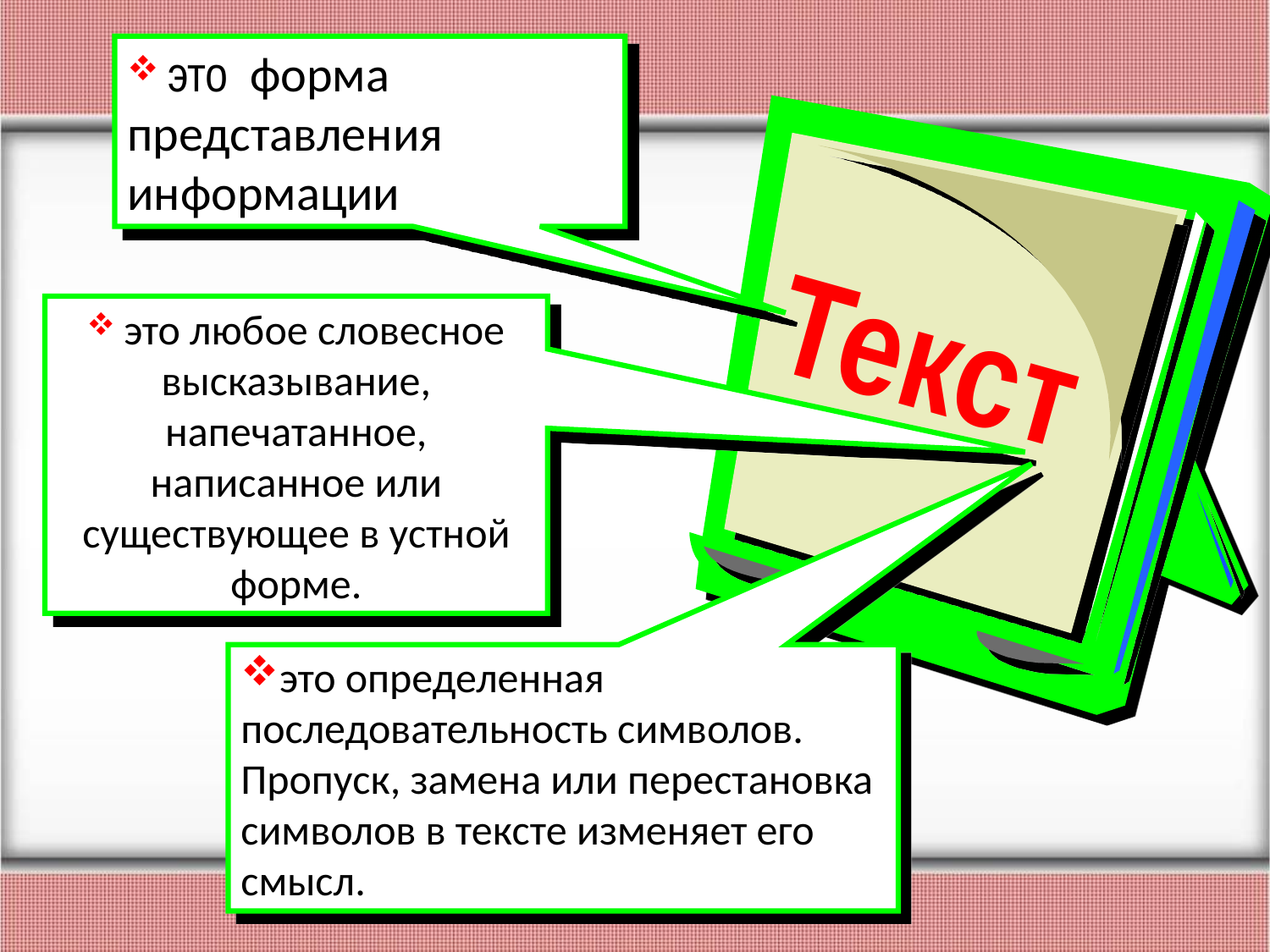

это  форма представления информации

Текст
 это любое словесное высказывание, напечатанное, написанное или существующее в устной форме.
это определенная последовательность символов. Пропуск, замена или перестановка символов в тексте изменяет его смысл.